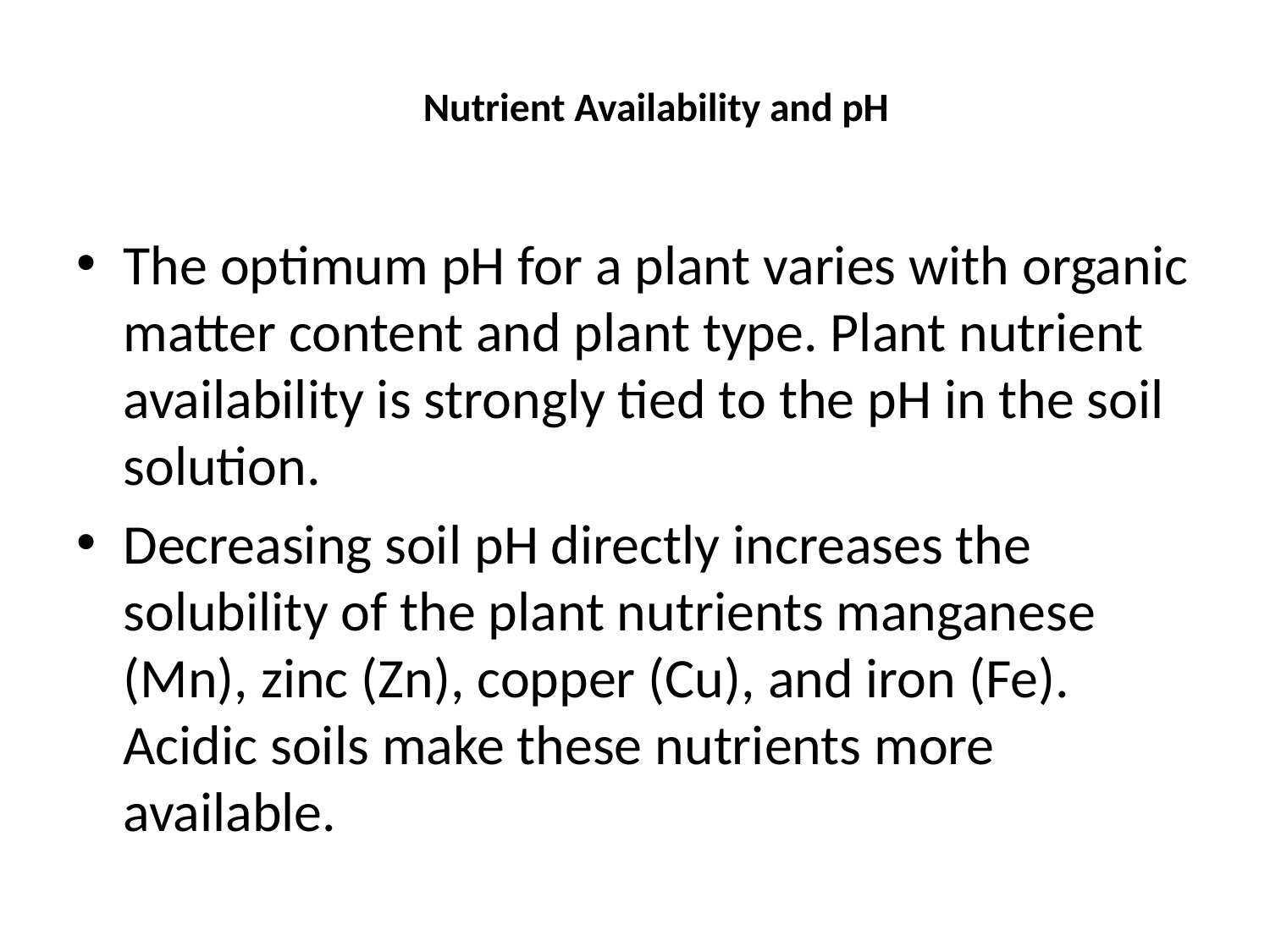

# Nutrient Availability and pH
The optimum pH for a plant varies with organic matter content and plant type. Plant nutrient availability is strongly tied to the pH in the soil solution.
Decreasing soil pH directly increases the solubility of the plant nutrients manganese (Mn), zinc (Zn), copper (Cu), and iron (Fe). Acidic soils make these nutrients more available.